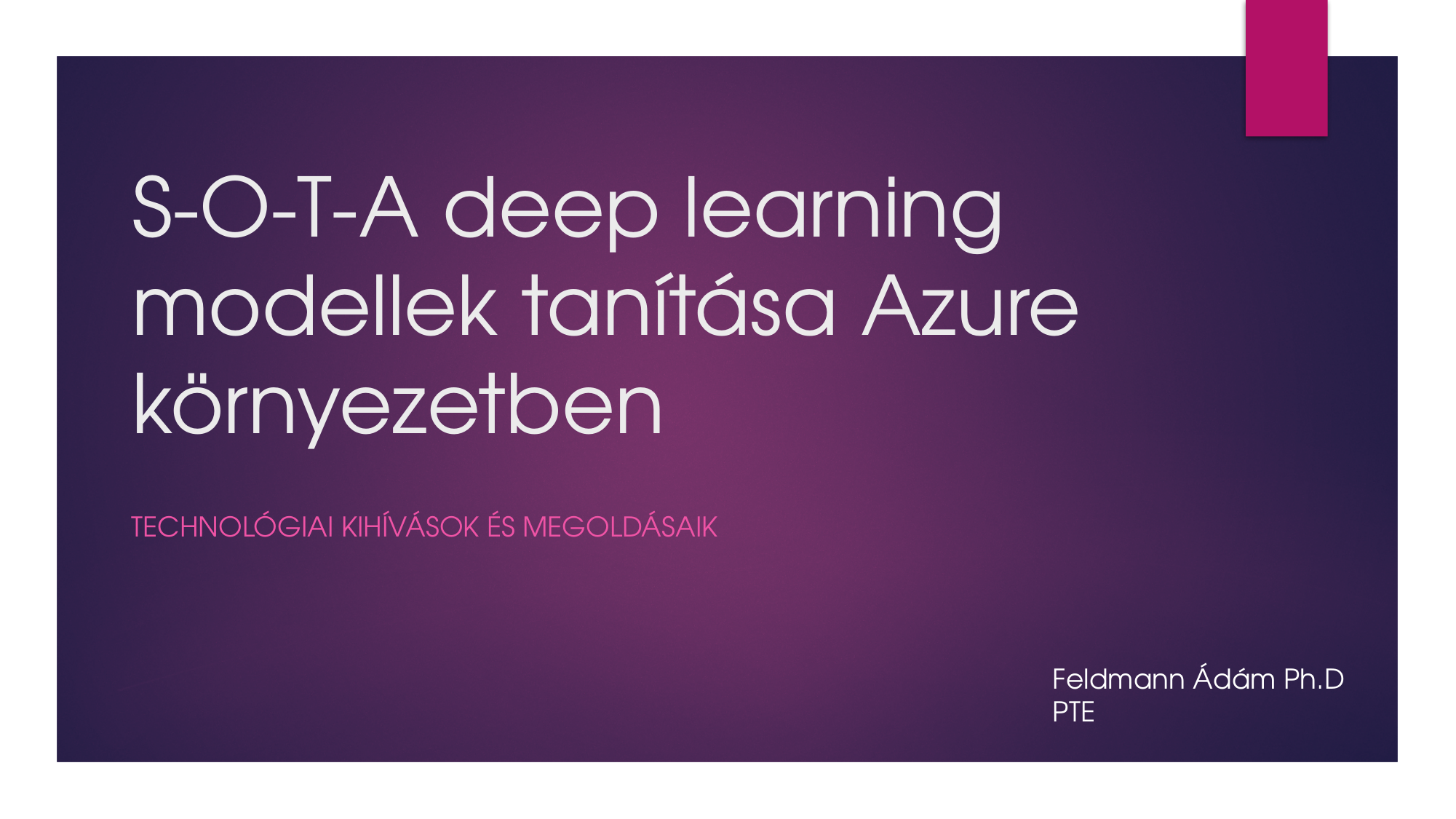

# S-O-T-A deep learning modellek tanítása Azure környezetben
Technológiai kihívások és megoldásaik
Feldmann Ádám Ph.D
PTE